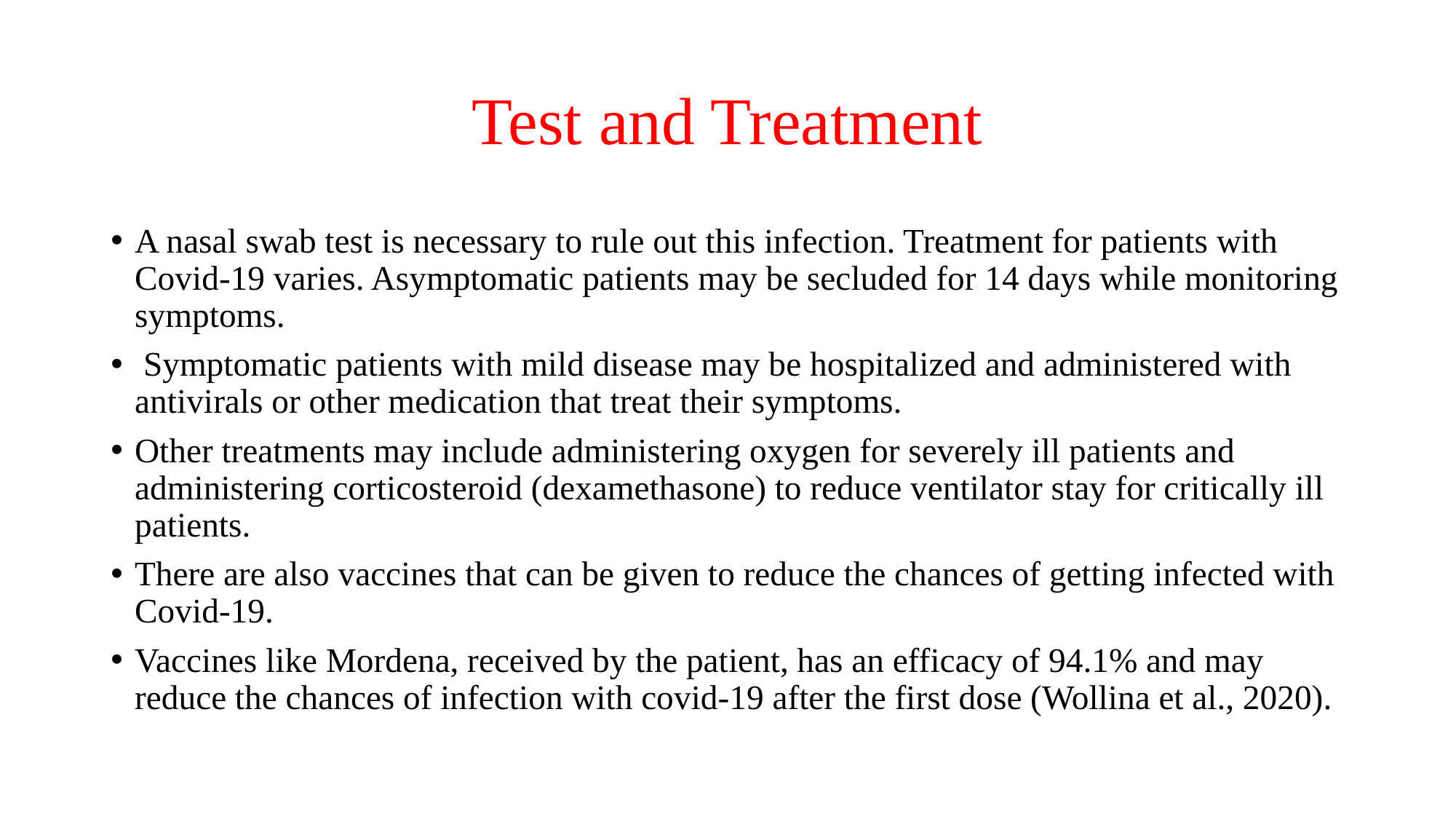

# Test and Treatment
A nasal swab test is necessary to rule out this infection. Treatment for patients with Covid-19 varies. Asymptomatic patients may be secluded for 14 days while monitoring symptoms.
 Symptomatic patients with mild disease may be hospitalized and administered with antivirals or other medication that treat their symptoms.
Other treatments may include administering oxygen for severely ill patients and administering corticosteroid (dexamethasone) to reduce ventilator stay for critically ill patients.
There are also vaccines that can be given to reduce the chances of getting infected with Covid-19.
Vaccines like Mordena, received by the patient, has an efficacy of 94.1% and may reduce the chances of infection with covid-19 after the first dose (Wollina et al., 2020).